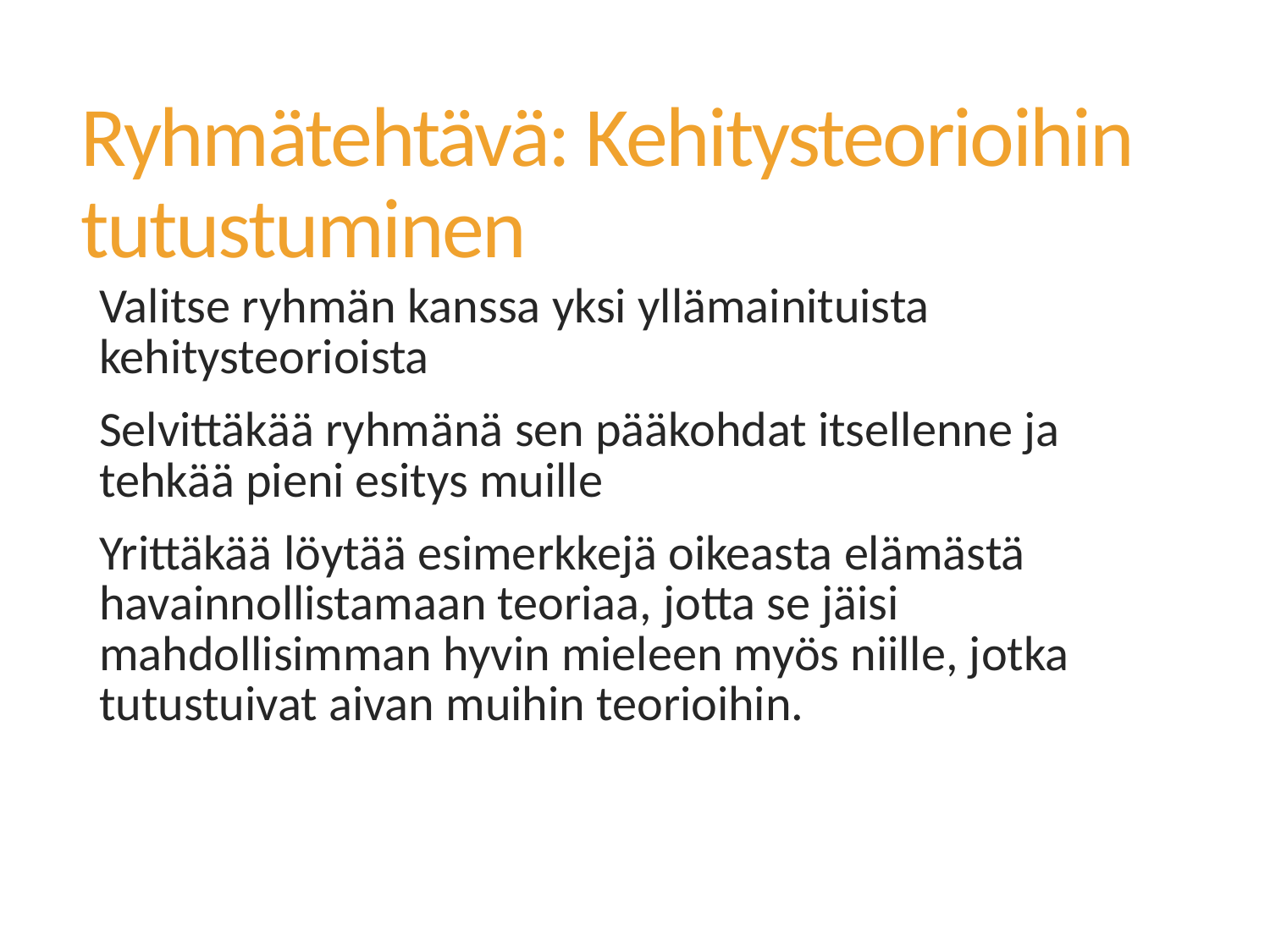

# Ryhmätehtävä: Kehitysteorioihin tutustuminen
Valitse ryhmän kanssa yksi yllämainituista kehitysteorioista
Selvittäkää ryhmänä sen pääkohdat itsellenne ja tehkää pieni esitys muille
Yrittäkää löytää esimerkkejä oikeasta elämästä havainnollistamaan teoriaa, jotta se jäisi mahdollisimman hyvin mieleen myös niille, jotka tutustuivat aivan muihin teorioihin.